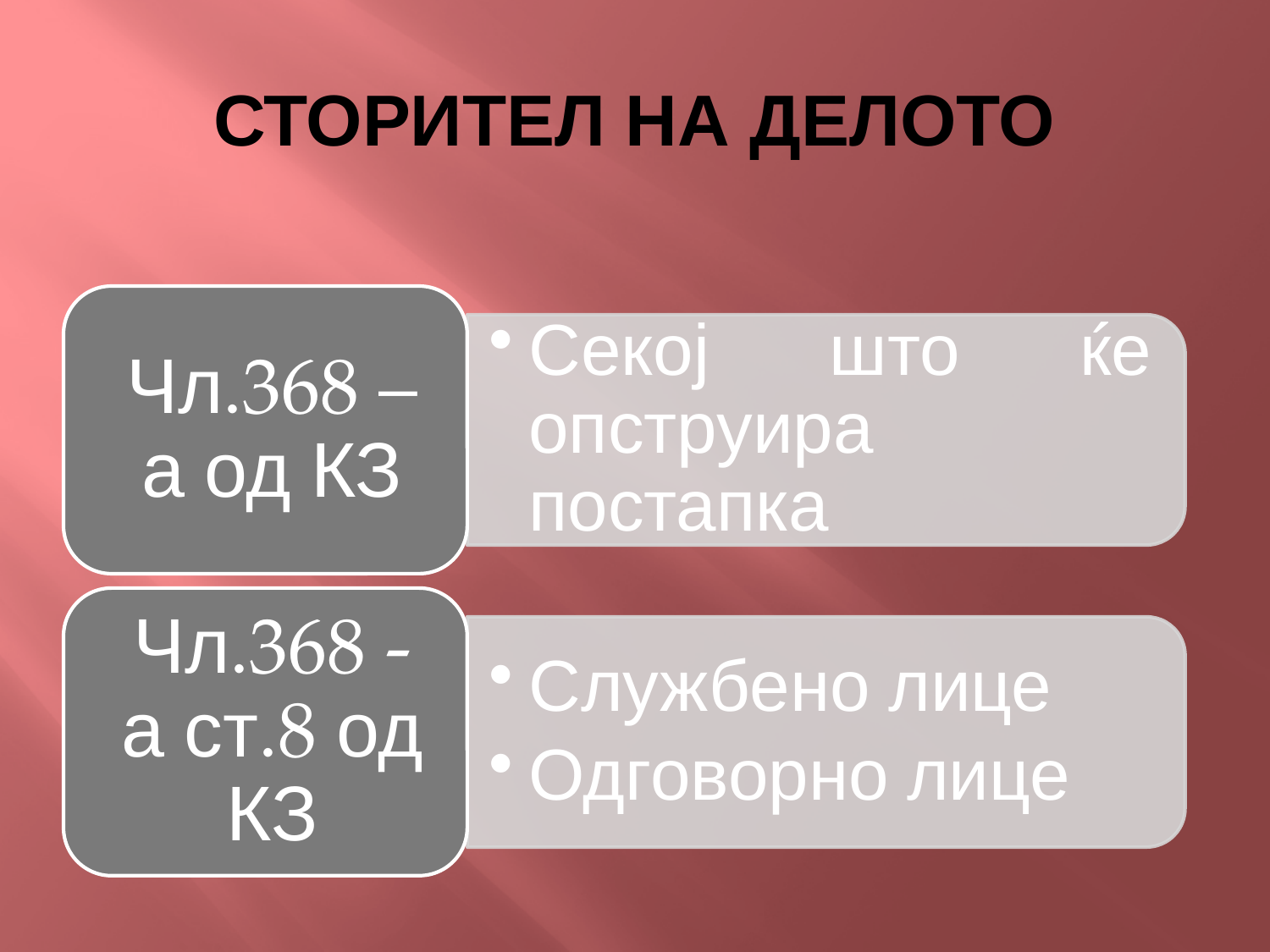

# СТОРИТЕЛ НА ДЕЛОТО
Секој што ќе опструира постапка
Чл.368 –а од КЗ
Службено лице
Одговорно лице
Чл.368 - а ст.8 од КЗ